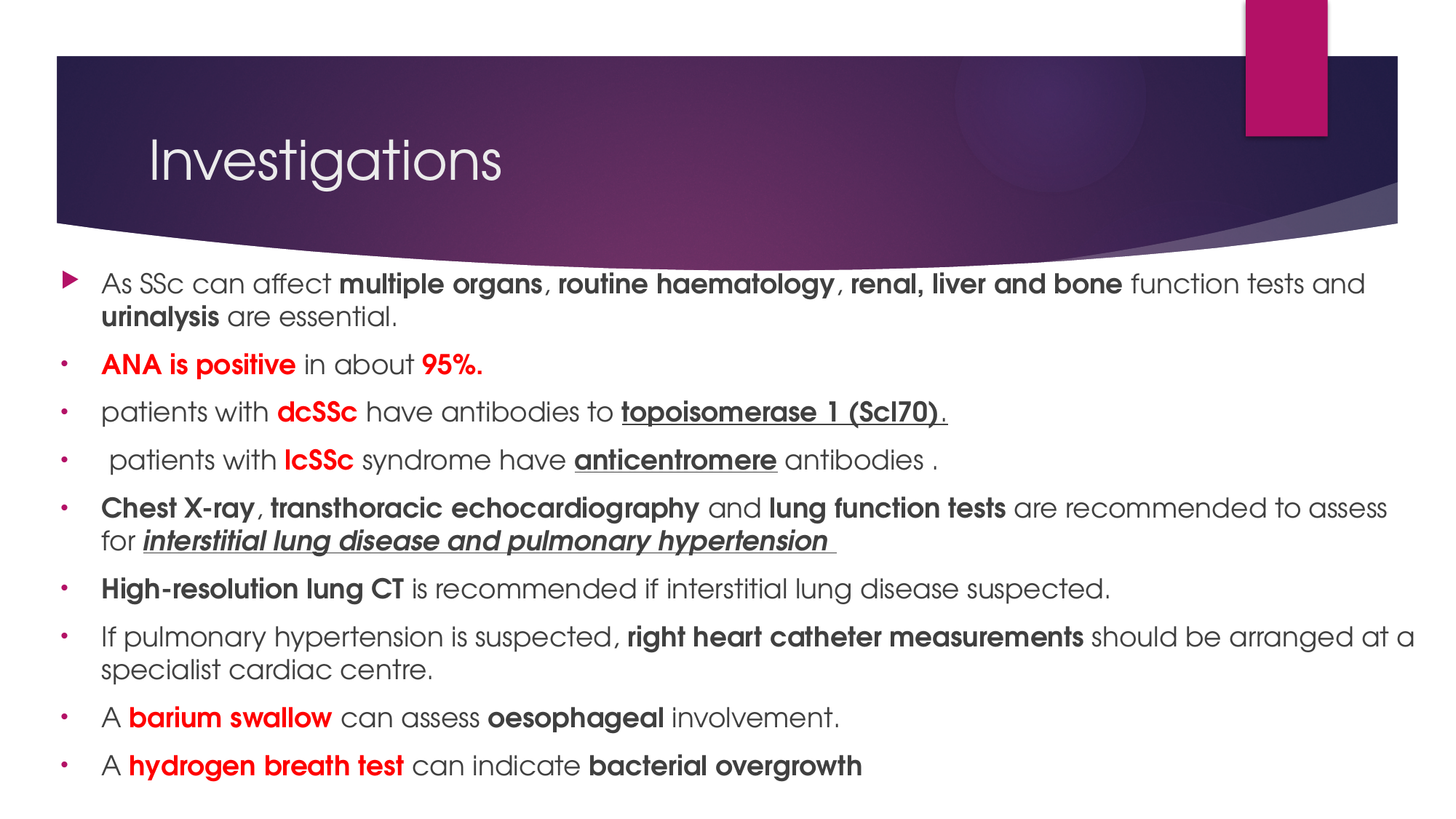

# Investigations
As SSc can affect multiple organs, routine haematology, renal, liver and bone function tests and urinalysis are essential.
ANA is positive in about 95%.
patients with dcSSc have antibodies to topoisomerase 1 (Scl70).
 patients with lcSSc syndrome have anticentromere antibodies .
Chest X-ray, transthoracic echocardiography and lung function tests are recommended to assess for interstitial lung disease and pulmonary hypertension
High-resolution lung CT is recommended if interstitial lung disease suspected.
If pulmonary hypertension is suspected, right heart catheter measurements should be arranged at a specialist cardiac centre.
A barium swallow can assess oesophageal involvement.
A hydrogen breath test can indicate bacterial overgrowth